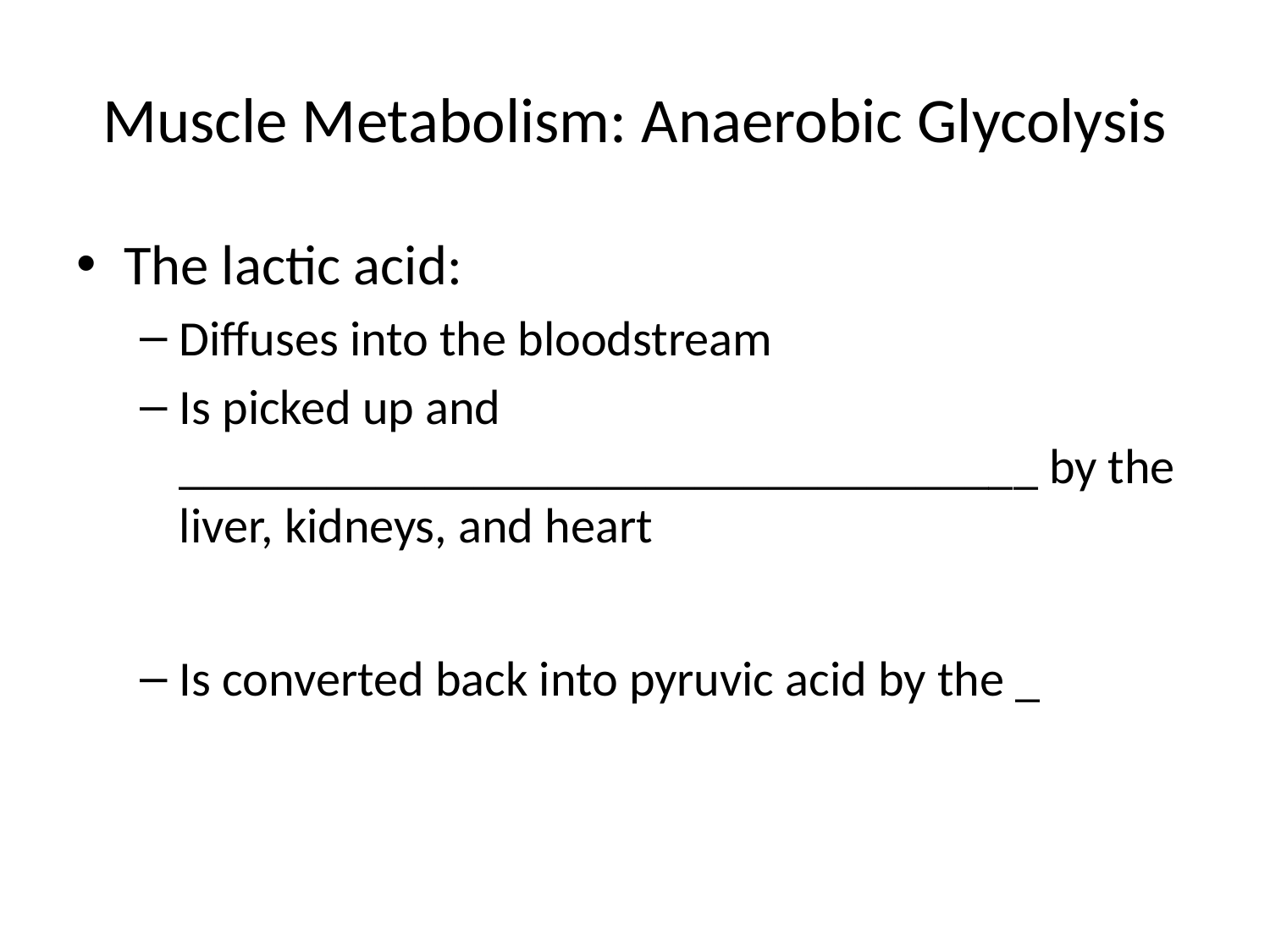

# Muscle Metabolism: Anaerobic Glycolysis
The lactic acid:
Diffuses into the bloodstream
Is picked up and ___________________________________ by the liver, kidneys, and heart

Is converted back into pyruvic acid by the _